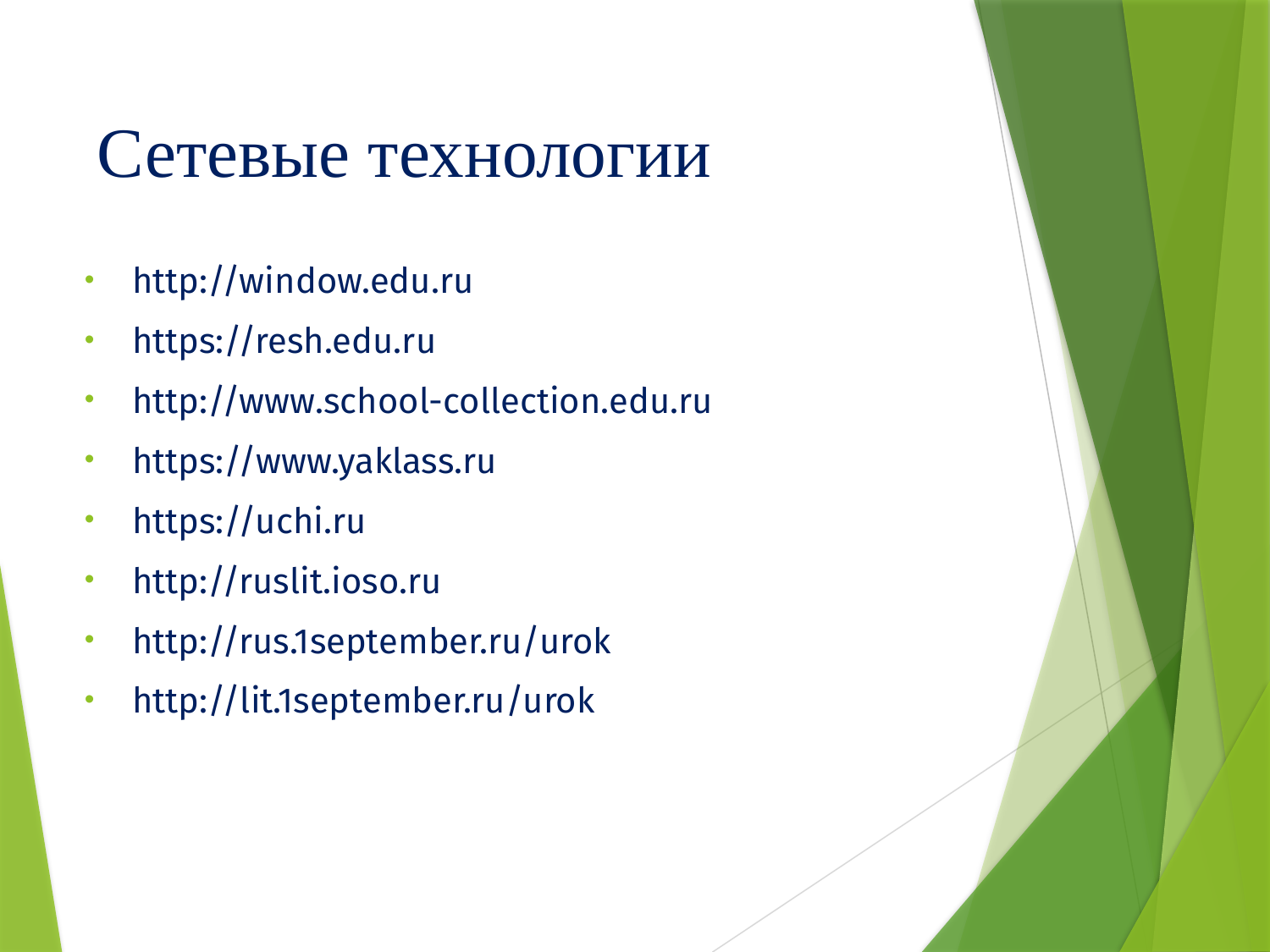

# Сетевые технологии
http://window.edu.ru
https://resh.edu.ru
http://www.school-collection.edu.ru
https://www.yaklass.ru
https://uchi.ru
http://ruslit.ioso.ru
http://rus.1september.ru/urok
http://lit.1september.ru/urok